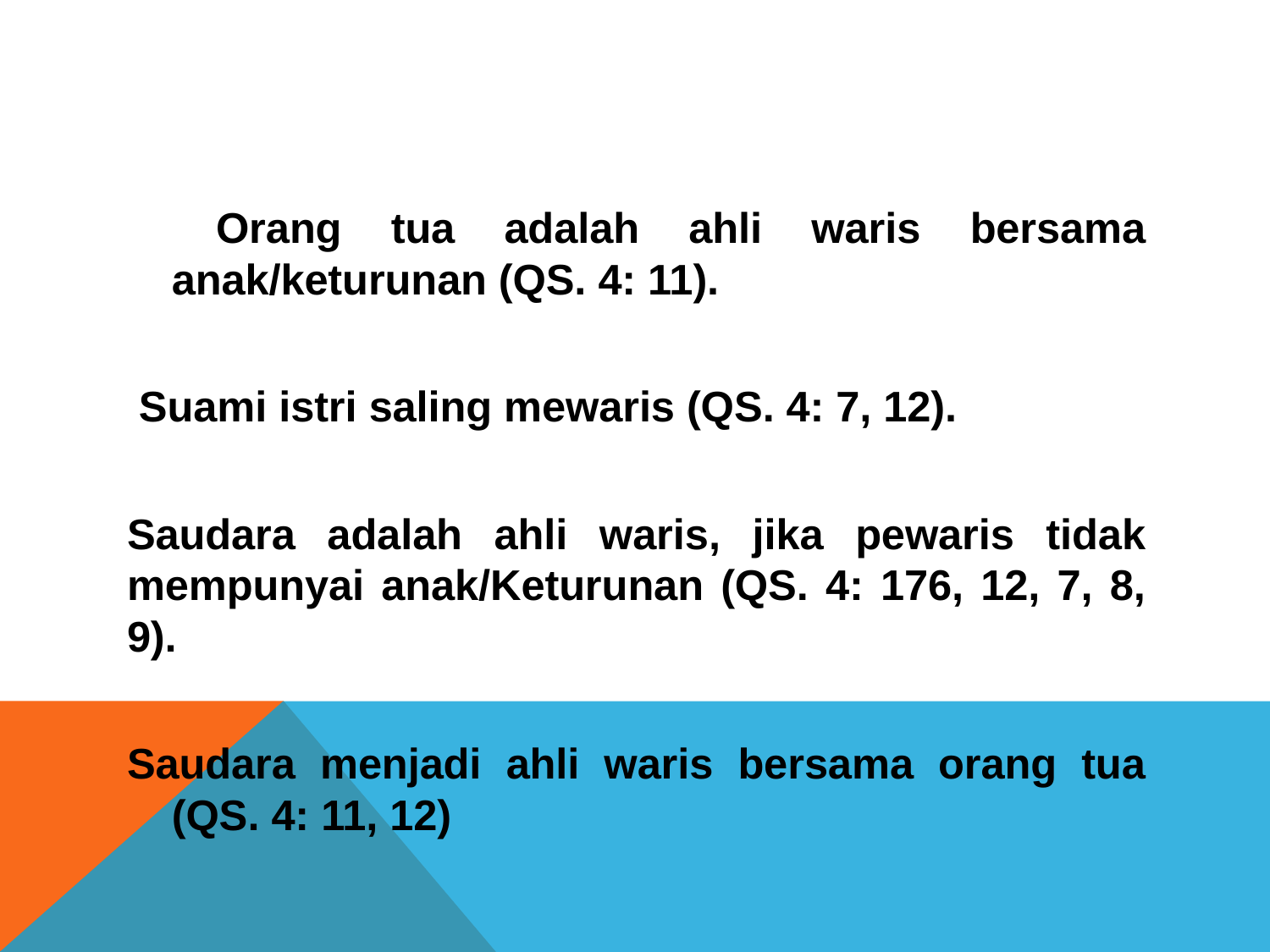

#

  Orang tua adalah ahli waris bersama anak/keturunan (QS. 4: 11).

 Suami istri saling mewaris (QS. 4: 7, 12).

Saudara adalah ahli waris, jika pewaris tidak mempunyai anak/Keturunan (QS. 4: 176, 12, 7, 8, 9).

Saudara menjadi ahli waris bersama orang tua (QS. 4: 11, 12)